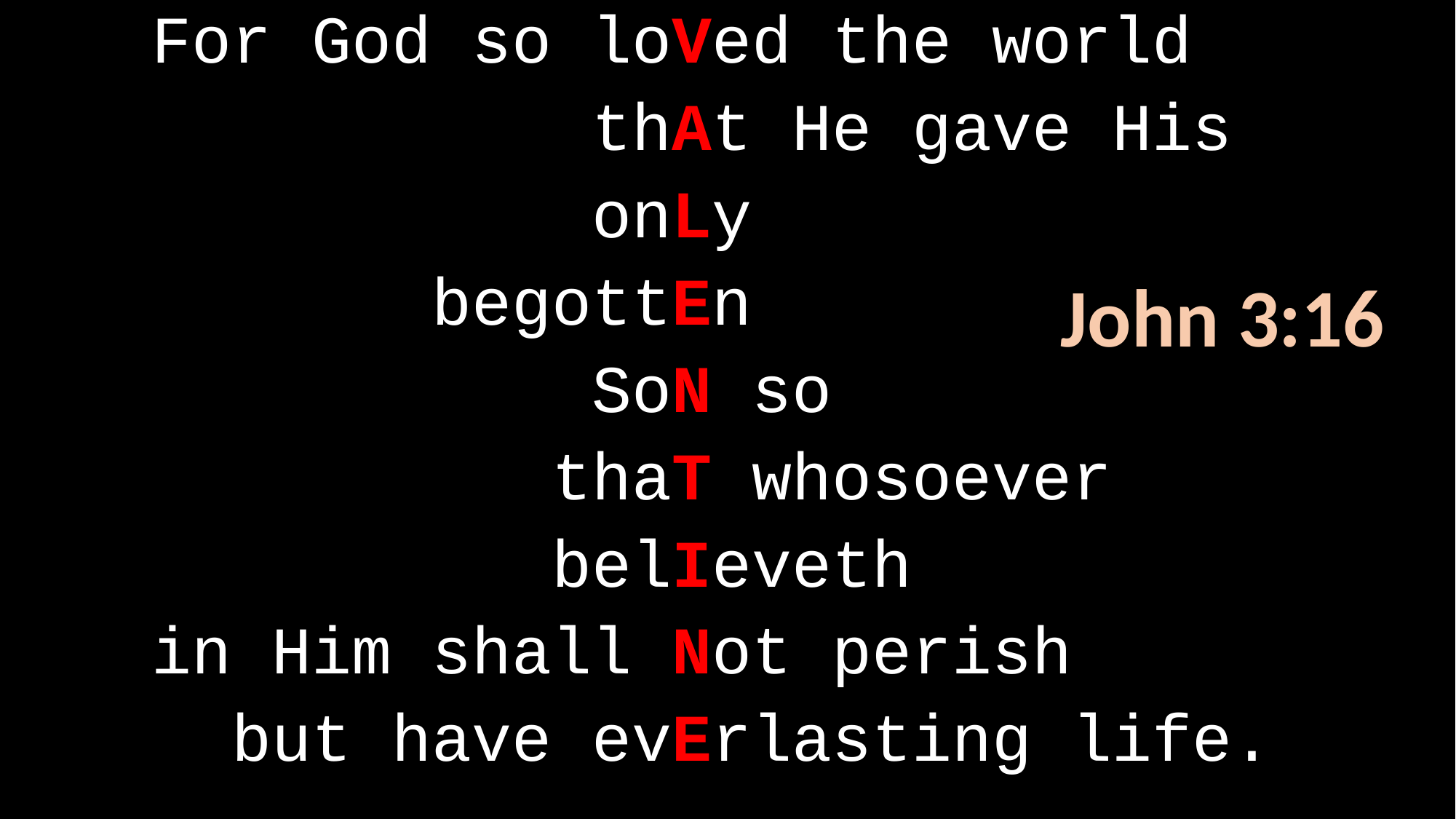

For God so loVed the world
           thAt He gave His
           onLy
       begottEn
           SoN so
          thaT whosoever
          belIeveth
in Him shall Not perish
  but have evErlasting life.
John 3:16